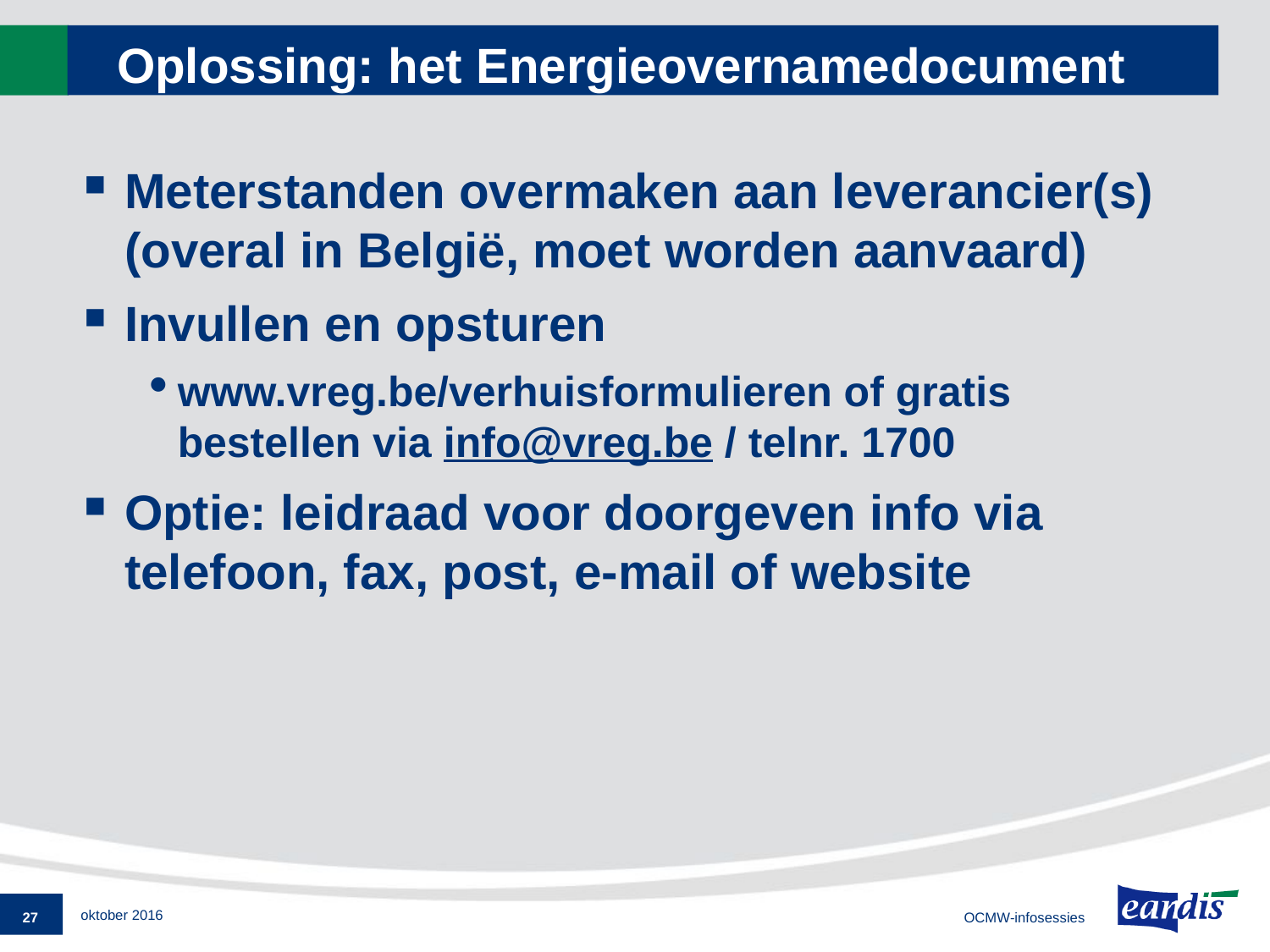

# Oplossing: het Energieovernamedocument
Meterstanden overmaken aan leverancier(s) (overal in België, moet worden aanvaard)
Invullen en opsturen
www.vreg.be/verhuisformulieren of gratis bestellen via info@vreg.be / telnr. 1700
Optie: leidraad voor doorgeven info via telefoon, fax, post, e-mail of website
27
OCMW-infosessies
oktober 2016